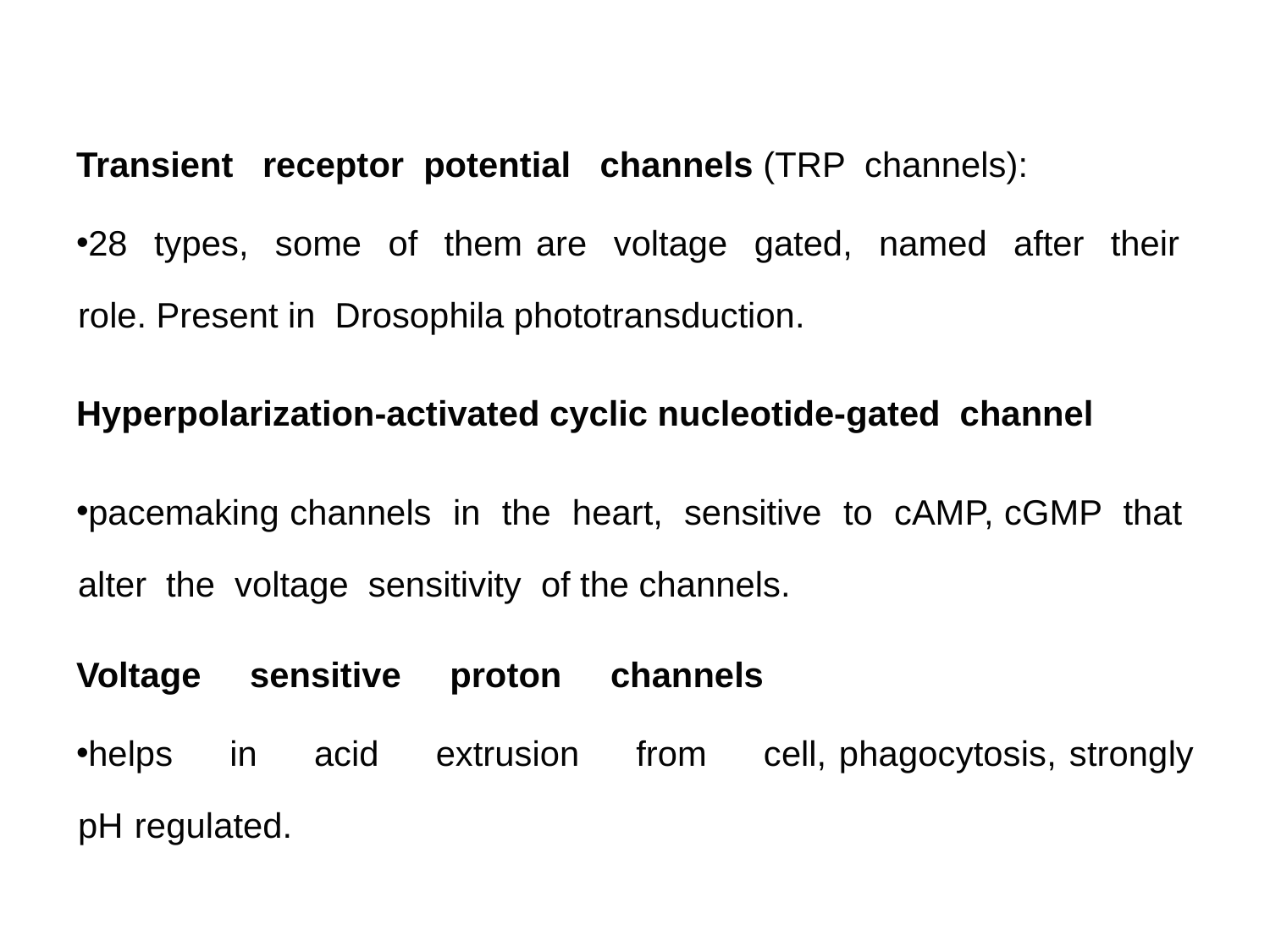

Transient   receptor  potential   channels (TRP  channels):
28  types,  some  of  them are  voltage  gated,  named  after  their  role. Present in  Drosophila phototransduction.
Hyperpolarization-activated cyclic nucleotide-gated  channel
pacemaking channels  in  the  heart,  sensitive  to  cAMP, cGMP  that  alter  the  voltage  sensitivity  of the channels.
Voltage     sensitive     proton     channels
helps     in     acid     extrusion     from     cell, phagocytosis, strongly pH regulated.